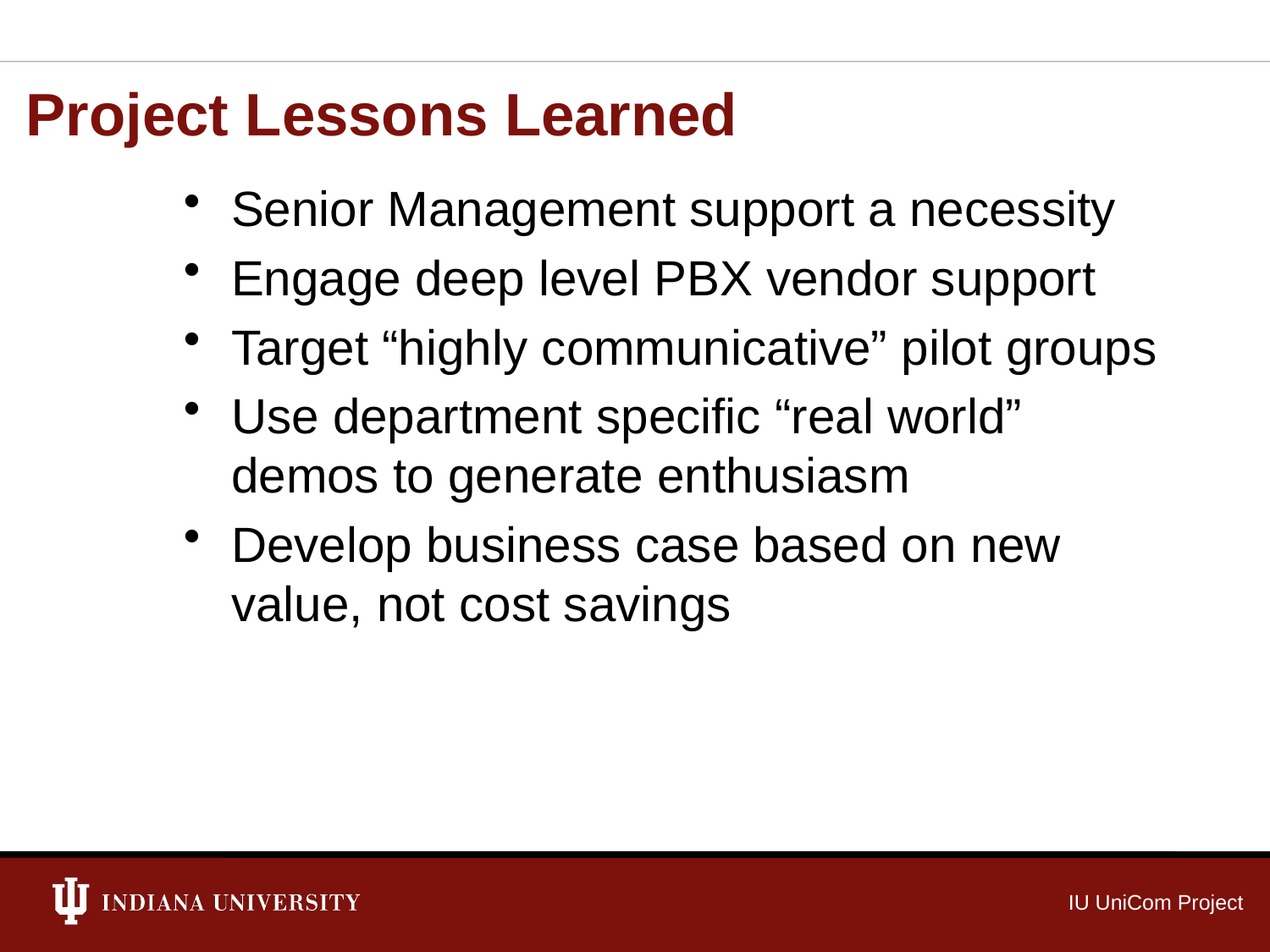

# Project Lessons Learned
Senior Management support a necessity
Engage deep level PBX vendor support
Target “highly communicative” pilot groups
Use department specific “real world” demos to generate enthusiasm
Develop business case based on new value, not cost savings
IU UniCom Project